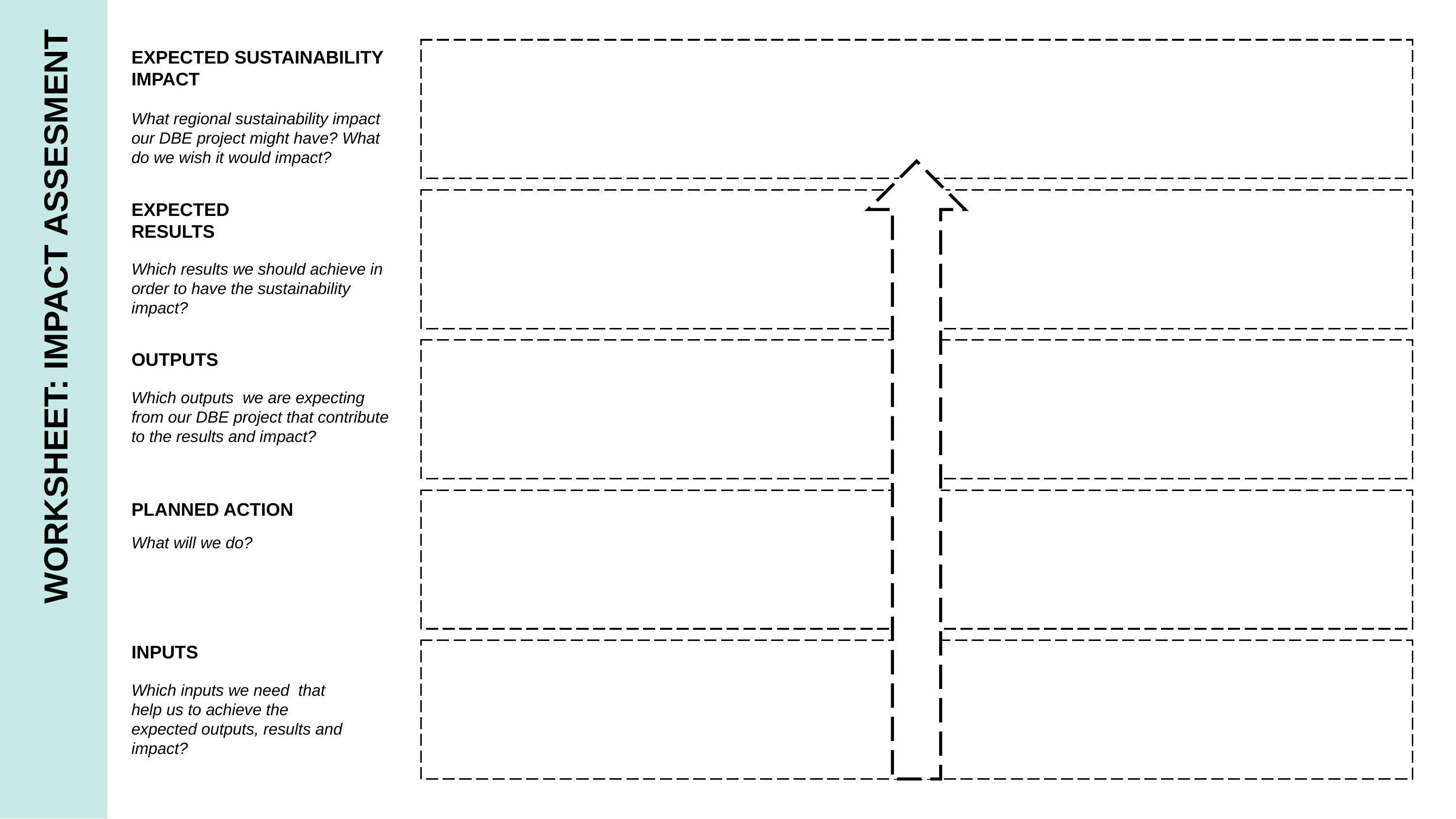

EXPECTED SUSTAINABILITY IMPACT
What regional sustainability impact our DBE project might have? What do we wish it would impact?

EXPECTED RESULTS
Which results we should achieve in order to have the sustainability impact?

OUTPUTS
WORKSHEET: IMPACT ASSESMENT
Which outputs  we are expecting from our DBE project that contribute to the results and impact?

PLANNED ACTION
What will we do?
INPUTS

Which inputs we need  that help us to achieve the expected outputs, results and impact?